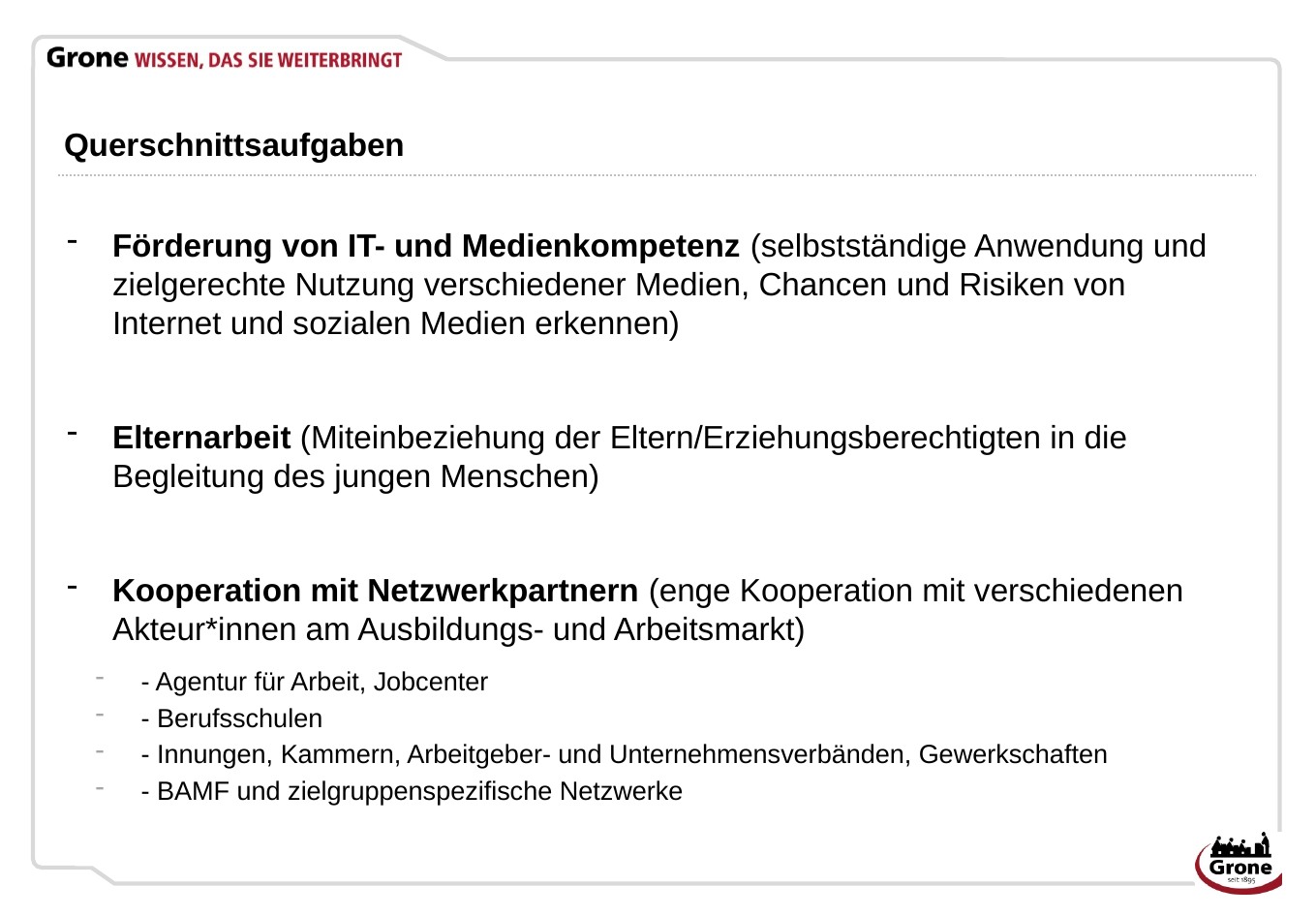

# Querschnittsaufgaben
Förderung von IT- und Medienkompetenz (selbstständige Anwendung und zielgerechte Nutzung verschiedener Medien, Chancen und Risiken von Internet und sozialen Medien erkennen)

Elternarbeit (Miteinbeziehung der Eltern/Erziehungsberechtigten in die Begleitung des jungen Menschen)

Kooperation mit Netzwerkpartnern (enge Kooperation mit verschiedenen Akteur*innen am Ausbildungs- und Arbeitsmarkt)
- Agentur für Arbeit, Jobcenter
- Berufsschulen
- Innungen, Kammern, Arbeitgeber- und Unternehmensverbänden, Gewerkschaften
- BAMF und zielgruppenspezifische Netzwerke